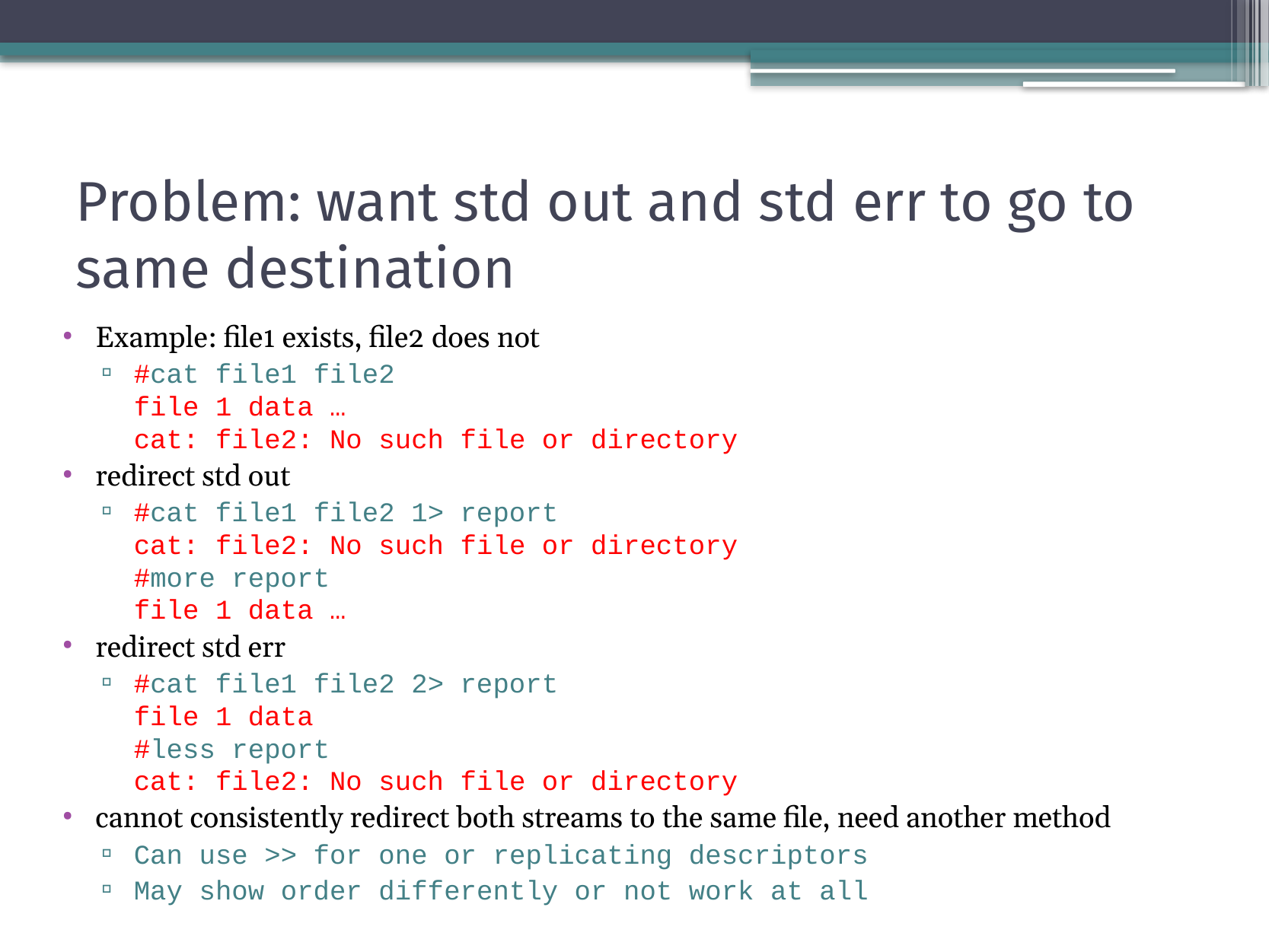

# Problem: want std out and std err to go to same destination
Example: file1 exists, file2 does not
#cat file1 file2
file 1 data …
cat: file2: No such file or directory
redirect std out
#cat file1 file2 1> report
cat: file2: No such file or directory
#more report
file 1 data …
redirect std err
#cat file1 file2 2> report
file 1 data
#less report
cat: file2: No such file or directory
cannot consistently redirect both streams to the same file, need another method
Can use >> for one or replicating descriptors
May show order differently or not work at all